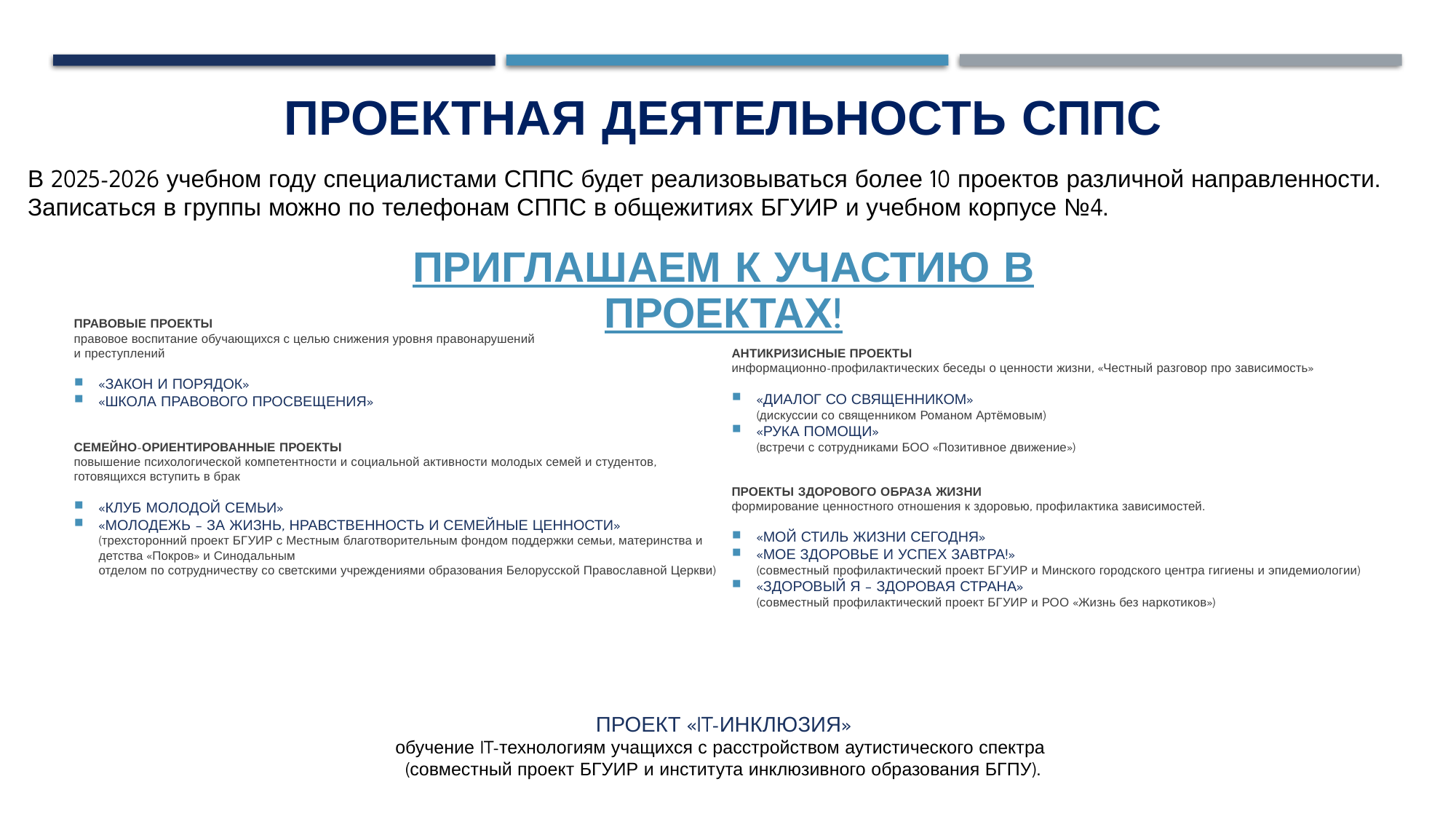

Проектная деятельность сппс
В 2025-2026 учебном году специалистами СППС будет реализовываться более 10 проектов различной направленности.
Записаться в группы можно по телефонам СППС в общежитиях БГУИР и учебном корпусе №4.
ПРИГЛАШАЕМ К УЧАСТИЮ В ПРОЕКТАХ!
ПРАВОВЫЕ ПРОЕКТЫ
правовое воспитание обучающихся с целью снижения уровня правонарушений
и преступлений

«ЗАКОН И ПОРЯДОК»
«ШКОЛА ПРАВОВОГО ПРОСВЕЩЕНИЯ»

СЕМЕЙНО-ОРИЕНТИРОВАННЫЕ ПРОЕКТЫ
повышение психологической компетентности и социальной активности молодых семей и студентов, готовящихся вступить в брак

«КЛУБ МОЛОДОЙ СЕМЬИ»
«МОЛОДЕЖЬ – ЗА ЖИЗНЬ, НРАВСТВЕННОСТЬ И СЕМЕЙНЫЕ ЦЕННОСТИ»
(трехсторонний проект БГУИР с Местным благотворительным фондом поддержки семьи, материнства и детства «Покров» и Синодальным
отделом по сотрудничеству со светскими учреждениями образования Белорусской Православной Церкви)

АНТИКРИЗИСНЫЕ ПРОЕКТЫ
информационно-профилактических беседы о ценности жизни, «Честный разговор про зависимость»

«ДИАЛОГ СО СВЯЩЕННИКОМ»
(дискуссии со священником Романом Артёмовым)
«РУКА ПОМОЩИ»
(встречи с сотрудниками БОО «Позитивное движение»)

ПРОЕКТЫ ЗДОРОВОГО ОБРАЗА ЖИЗНИ
формирование ценностного отношения к здоровью, профилактика зависимостей.

«МОЙ СТИЛЬ ЖИЗНИ СЕГОДНЯ»
«МОЕ ЗДОРОВЬЕ И УСПЕХ ЗАВТРА!»
(совместный профилактический проект БГУИР и Минского городского центра гигиены и эпидемиологии)
«ЗДОРОВЫЙ Я – ЗДОРОВАЯ СТРАНА»
(совместный профилактический проект БГУИР и РОО «Жизнь без наркотиков»)

ПРОЕКТ «IT-ИНКЛЮЗИЯ»
обучение IT-технологиям учащихся с расстройством аутистического спектра
(совместный проект БГУИР и института инклюзивного образования БГПУ).